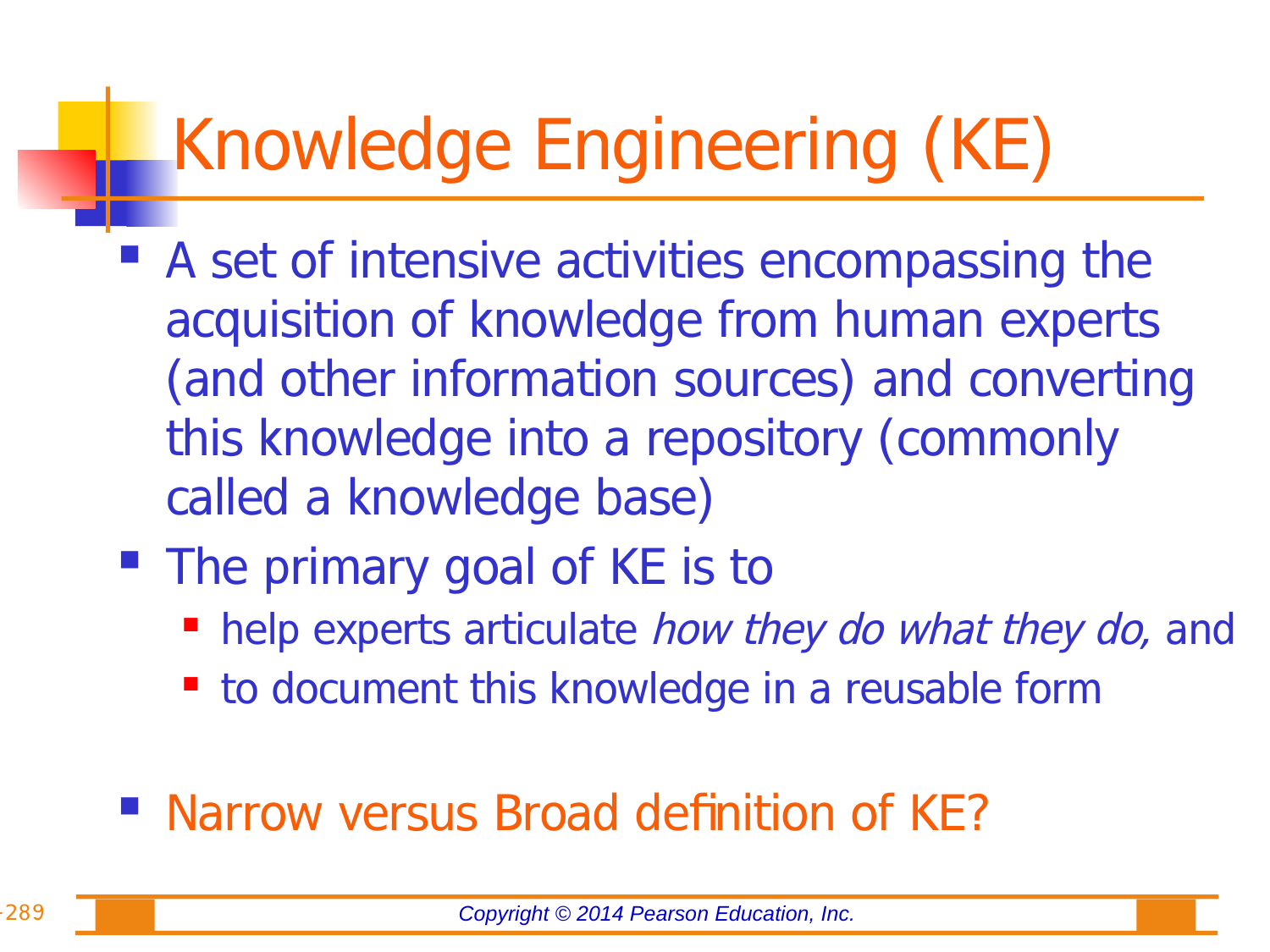

# Knowledge Engineering (KE)
A set of intensive activities encompassing the acquisition of knowledge from human experts (and other information sources) and converting this knowledge into a repository (commonly called a knowledge base)
The primary goal of KE is to
help experts articulate how they do what they do, and
to document this knowledge in a reusable form

Narrow versus Broad definition of KE?